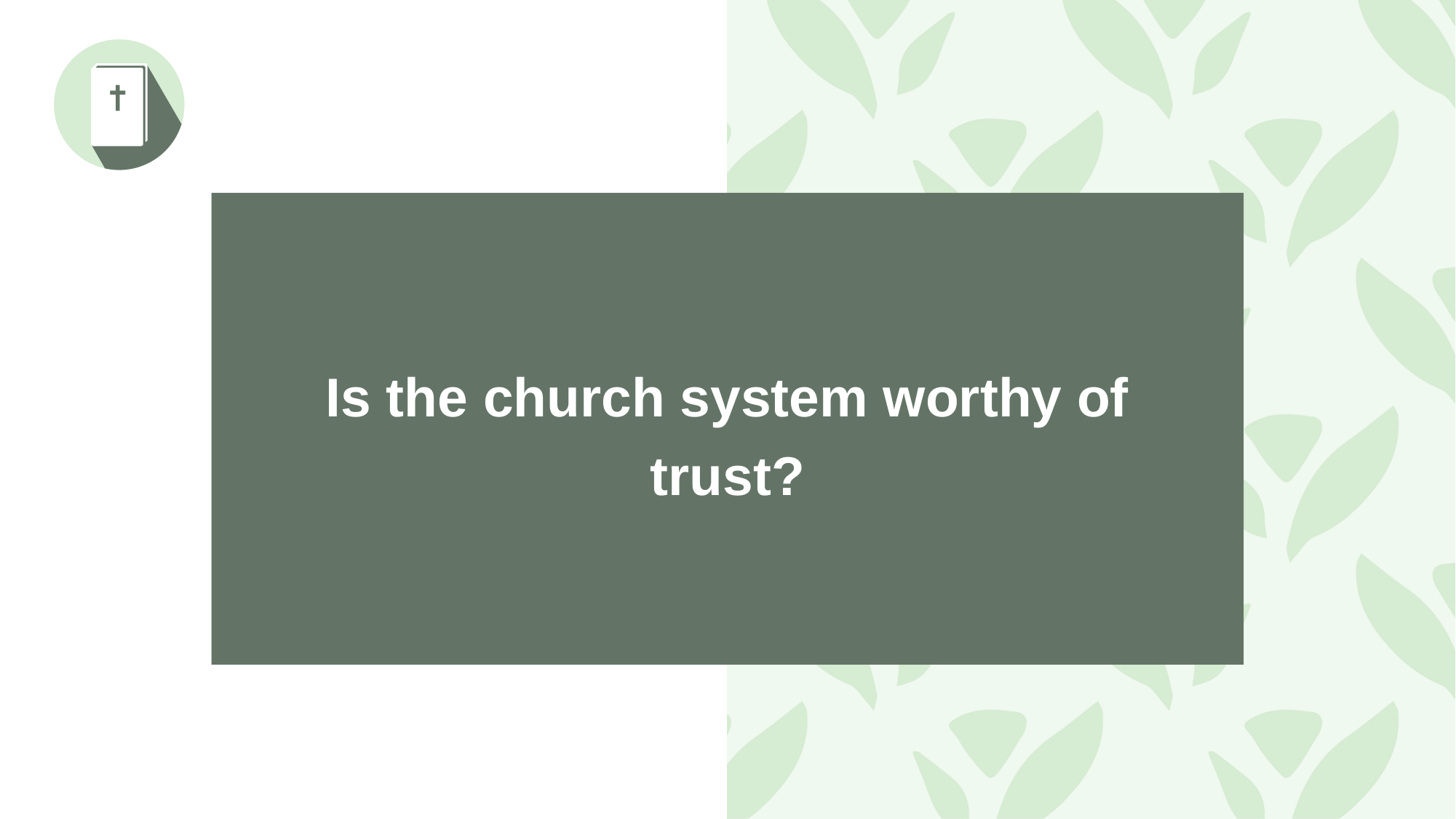

Is the church system worthy of trust?